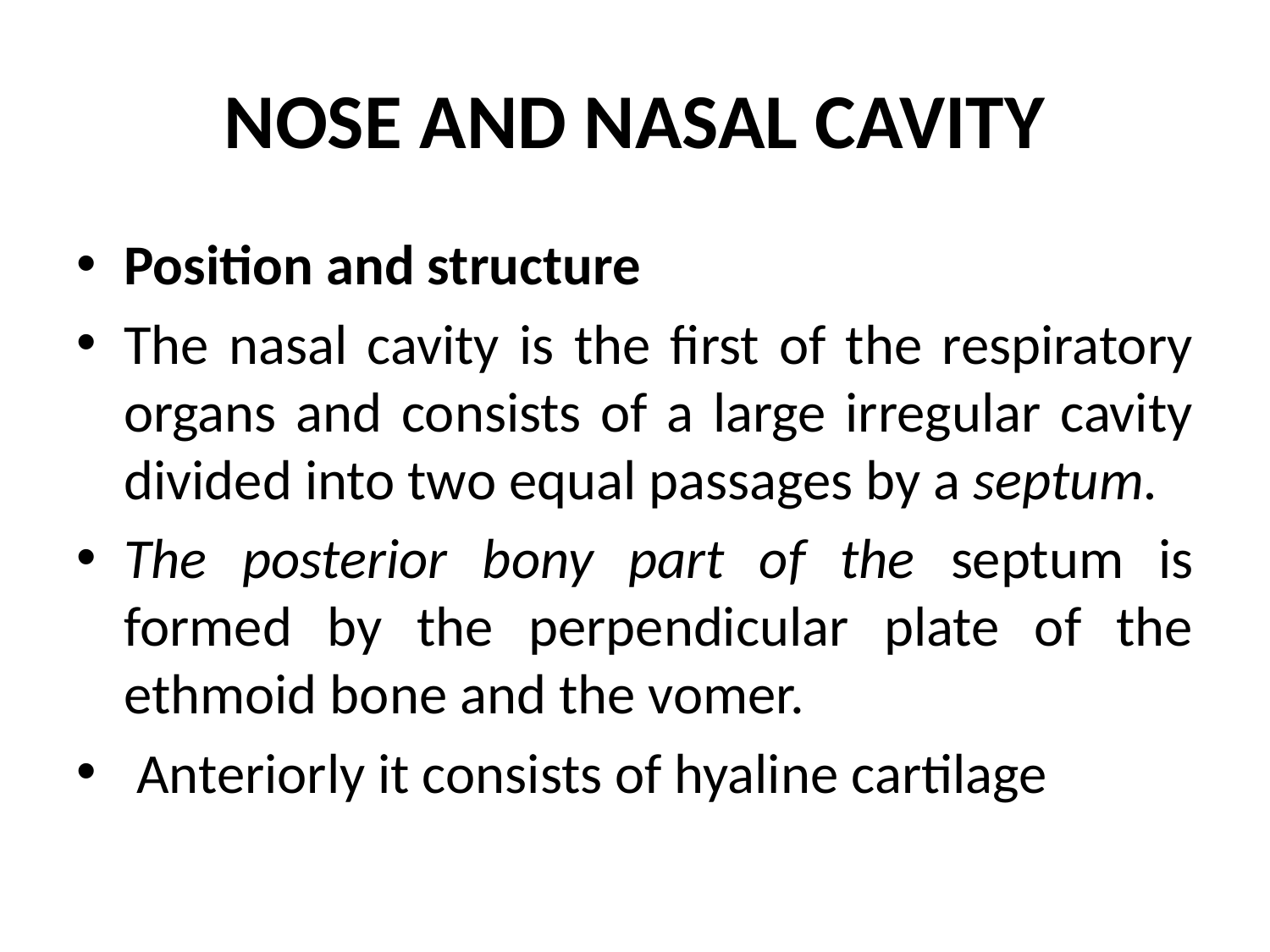

# NOSE AND NASAL CAVITY
Position and structure
The nasal cavity is the first of the respiratory organs and consists of a large irregular cavity divided into two equal passages by a septum.
The posterior bony part of the septum is formed by the perpendicular plate of the ethmoid bone and the vomer.
 Anteriorly it consists of hyaline cartilage